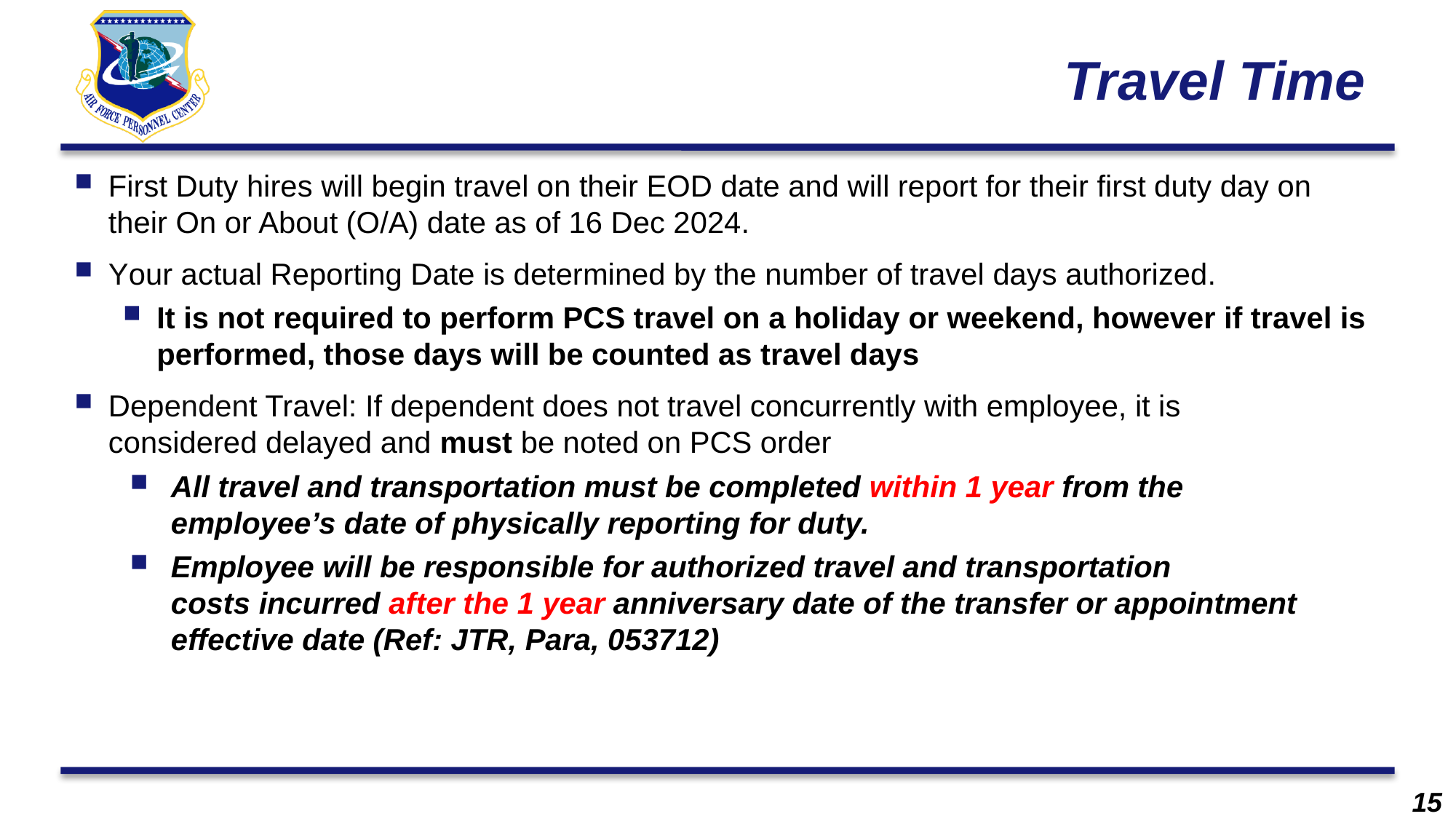

# Travel Time
First Duty hires will begin travel on their EOD date and will report for their first duty day on their On or About (O/A) date as of 16 Dec 2024.
Your actual Reporting Date is determined by the number of travel days authorized.
It is not required to perform PCS travel on a holiday or weekend, however if travel is performed, those days will be counted as travel days
Dependent Travel: If dependent does not travel concurrently with employee, it is considered delayed and must be noted on PCS order
All travel and transportation must be completed within 1 year from the employee’s date of physically reporting for duty.
Employee will be responsible for authorized travel and transportation costs incurred after the 1 year anniversary date of the transfer or appointment effective date (Ref: JTR, Para, 053712)

15